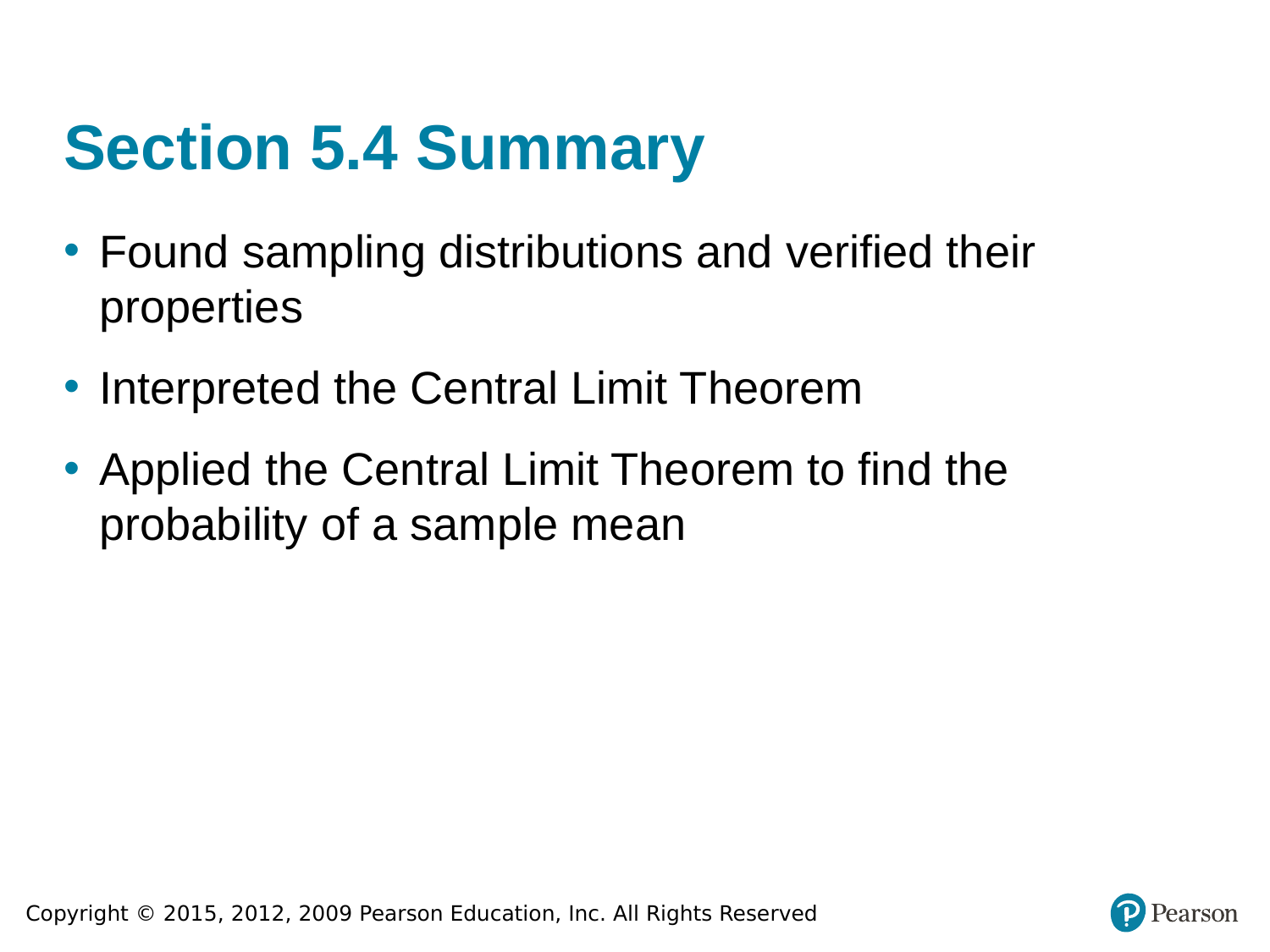

# Section 5.4 Summary
Found sampling distributions and verified their properties
Interpreted the Central Limit Theorem
Applied the Central Limit Theorem to find the probability of a sample mean